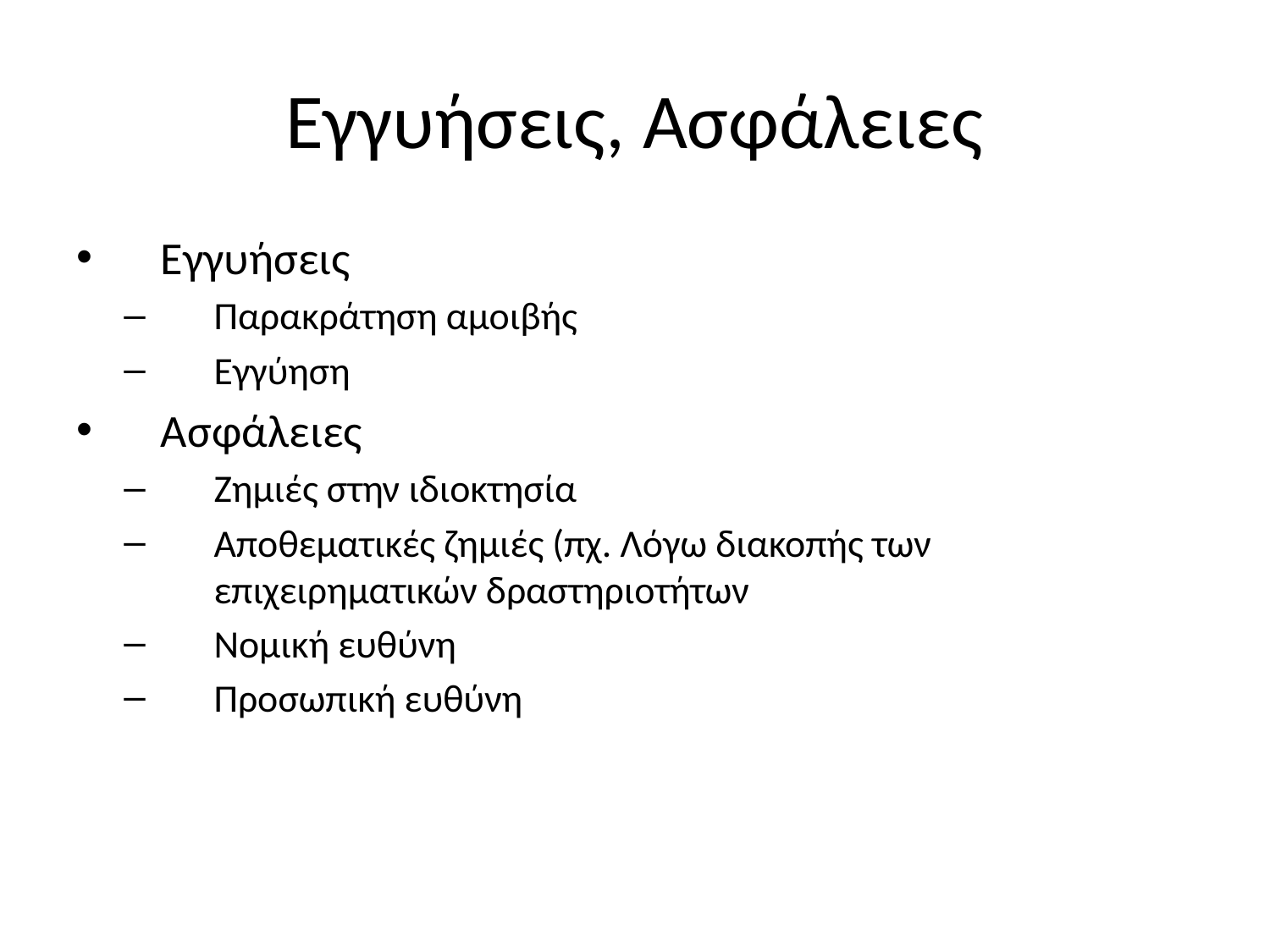

# Εγγυήσεις, Ασφάλειες
Εγγυήσεις
Παρακράτηση αμοιβής
Εγγύηση
Ασφάλειες
Ζημιές στην ιδιοκτησία
Αποθεματικές ζημιές (πχ. Λόγω διακοπής των επιχειρηματικών δραστηριοτήτων
Νομική ευθύνη
Προσωπική ευθύνη